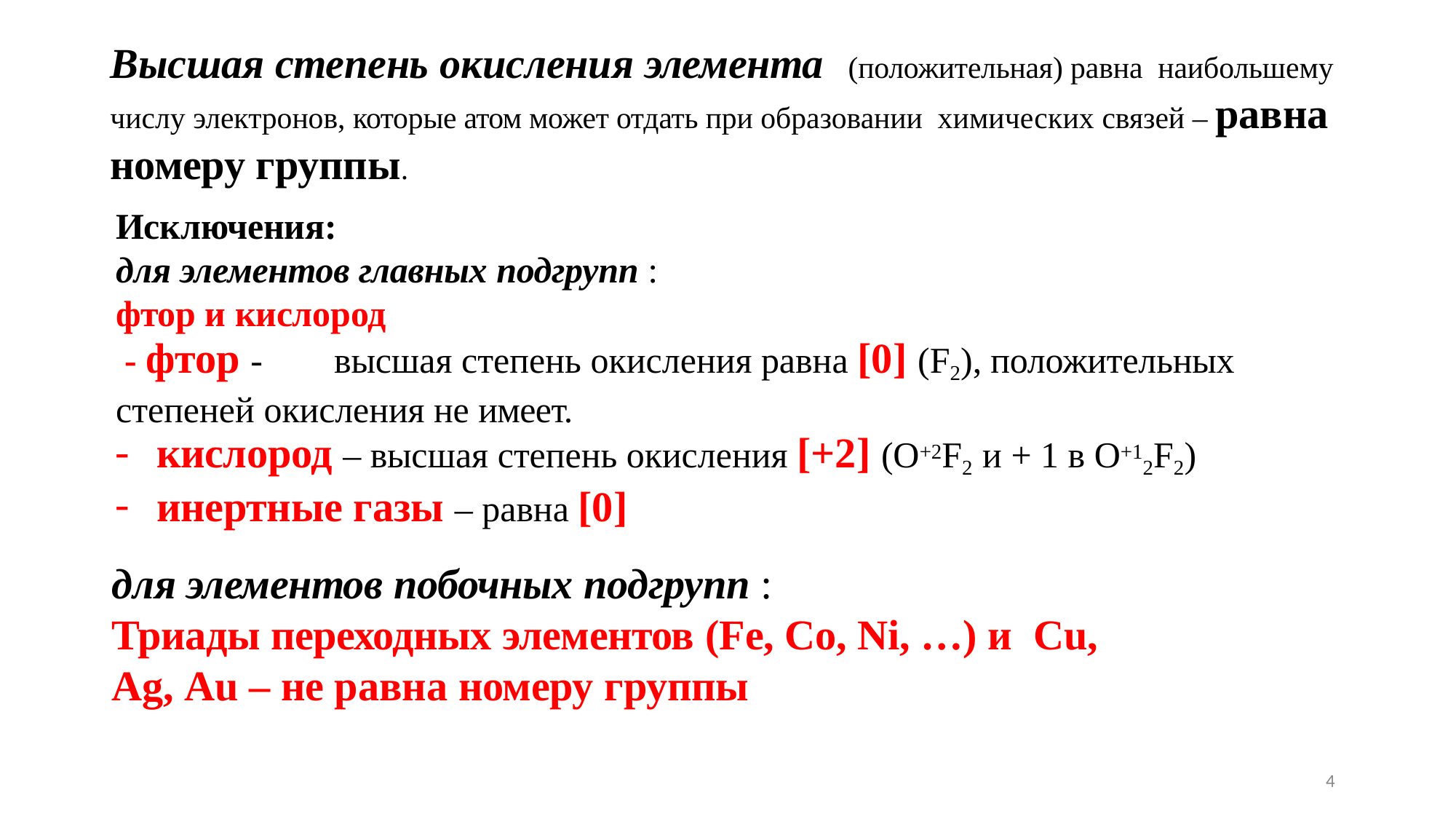

# Высшая степень окисления элемента	(положительная) равна  наибольшему числу электронов, которые атом может отдать при образовании  химических связей – равна номеру группы.
Исключения:
для элементов главных подгрупп :
фтор и кислород
- фтор -	высшая степень окисления равна [0] (F2), положительных  степеней окисления не имеет.
кислород – высшая степень окисления [+2] (O+2F2 и + 1 в O+12F2)
инертные газы – равна [0]
для элементов побочных подгрупп :
Триады переходных элементов (Fe, Co, Ni, …) и  Cu, Ag, Au – не равна номеру группы
4